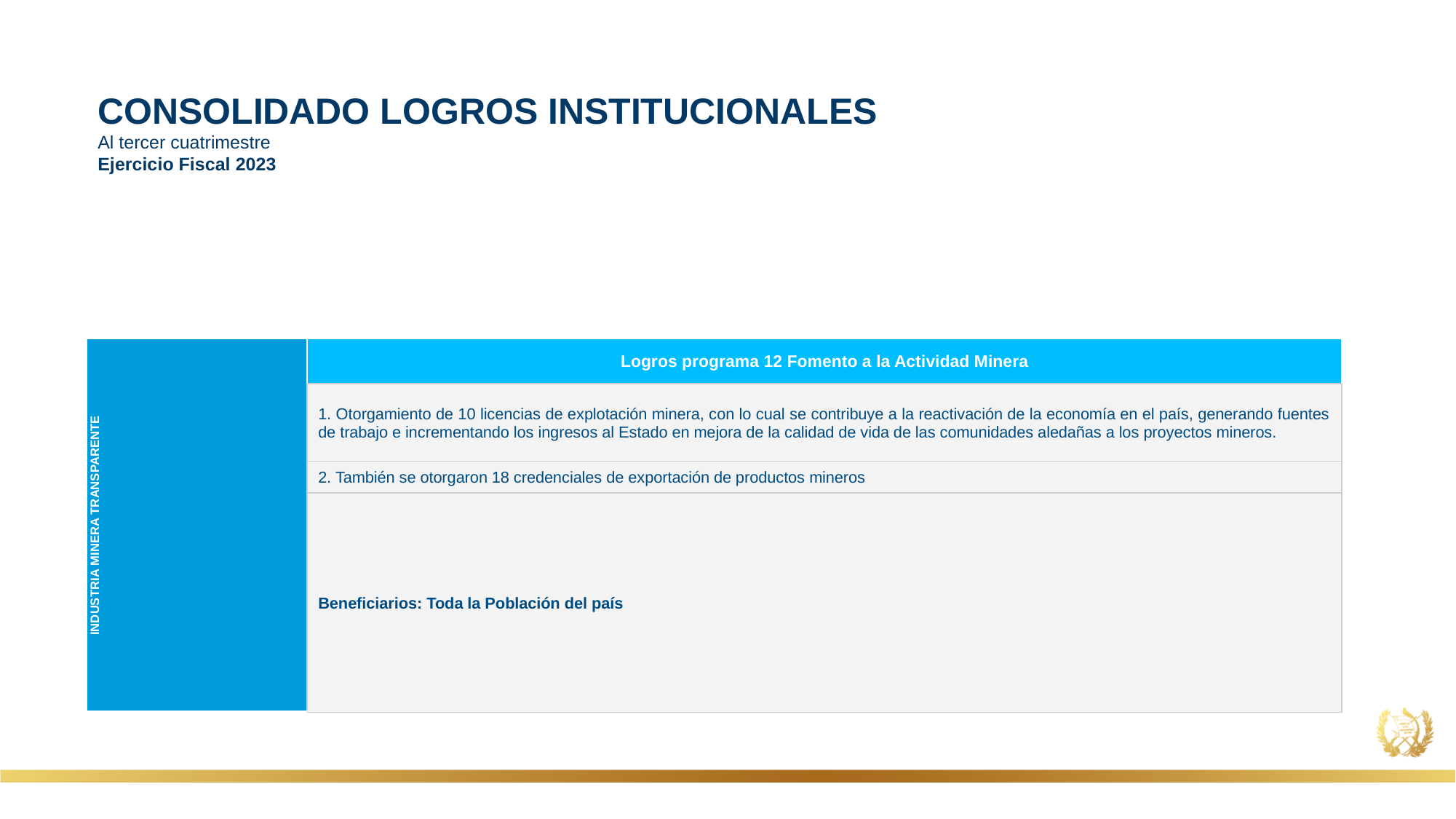

CONSOLIDADO LOGROS INSTITUCIONALES
Al tercer cuatrimestre
Ejercicio Fiscal 2023
| INDUSTRIA MINERA TRANSPARENTE | Logros programa 12 Fomento a la Actividad Minera |
| --- | --- |
|  | 1. Otorgamiento de 10 licencias de explotación minera, con lo cual se contribuye a la reactivación de la economía en el país, generando fuentes de trabajo e incrementando los ingresos al Estado en mejora de la calidad de vida de las comunidades aledañas a los proyectos mineros. |
|  | 2. También se otorgaron 18 credenciales de exportación de productos mineros |
|  | Beneficiarios: Toda la Población del país |